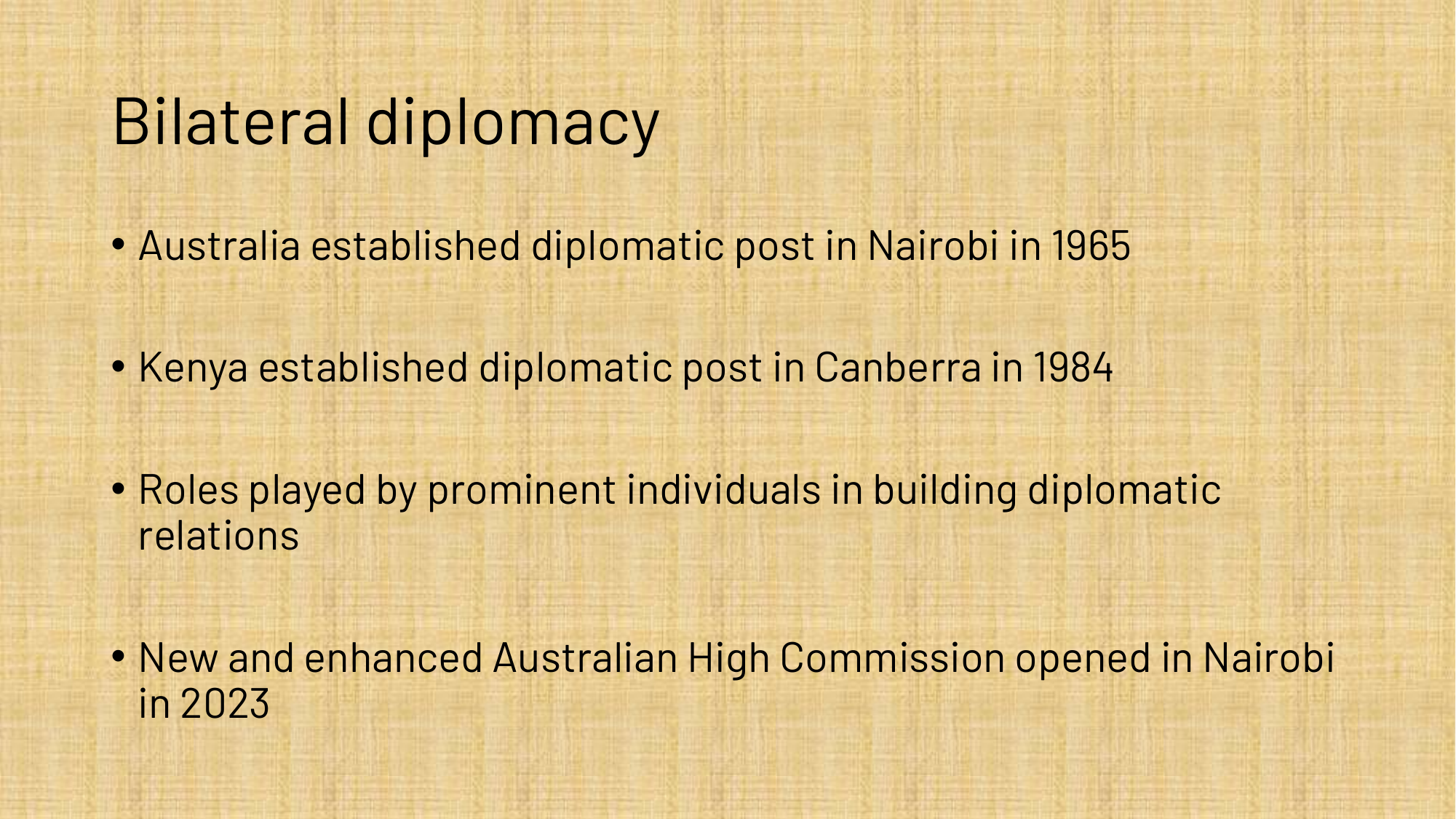

# Bilateral diplomacy
Australia established diplomatic post in Nairobi in 1965

Kenya established diplomatic post in Canberra in 1984

Roles played by prominent individuals in building diplomatic relations

New and enhanced Australian High Commission opened in Nairobi in 2023